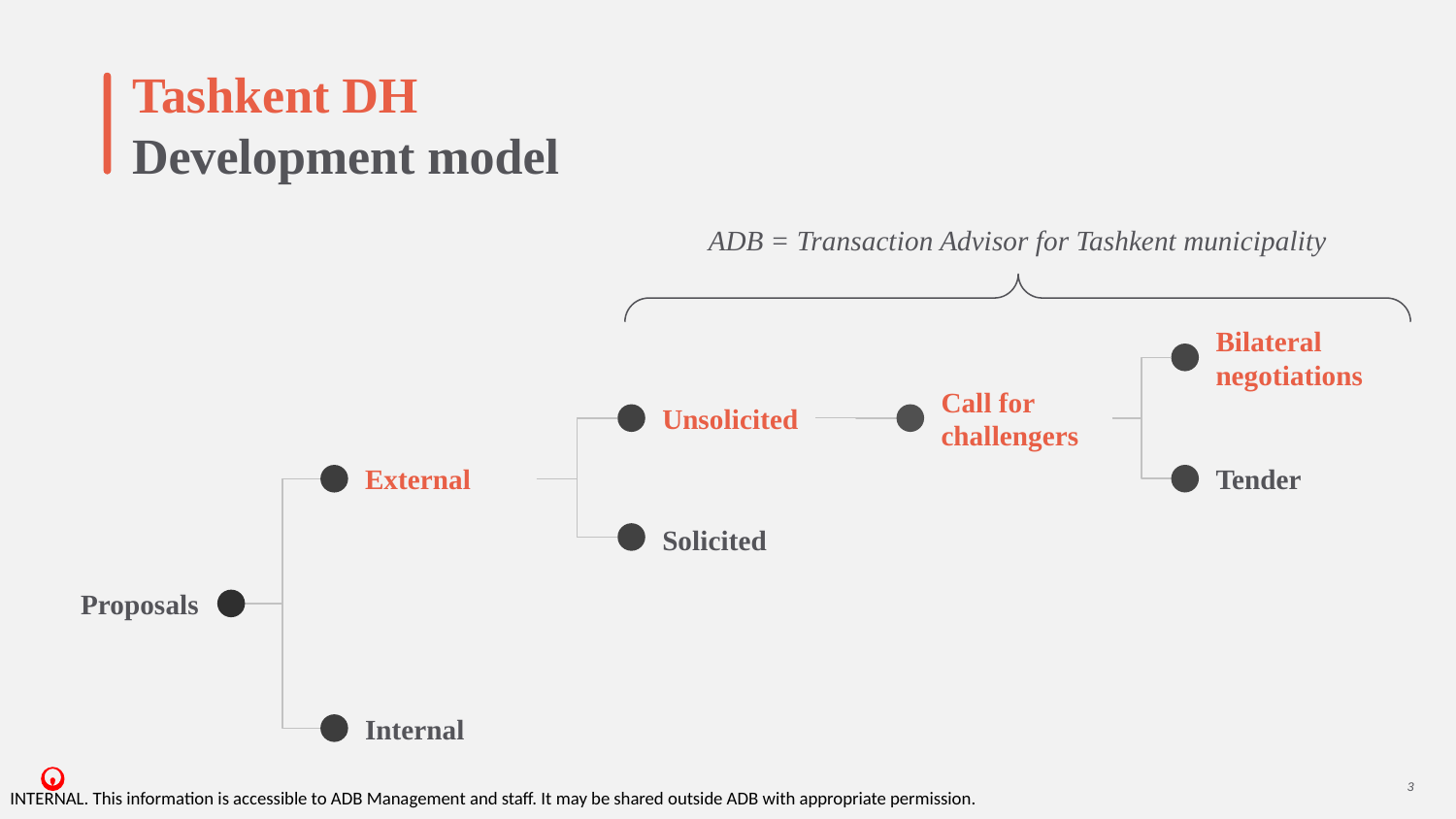

# Tashkent DH
Development model

ADB = Transaction Advisor for Tashkent municipality
Bilateral negotiations

Unsolicited

Call for challengers

Tender
External

Solicited

Proposals

Internal

3